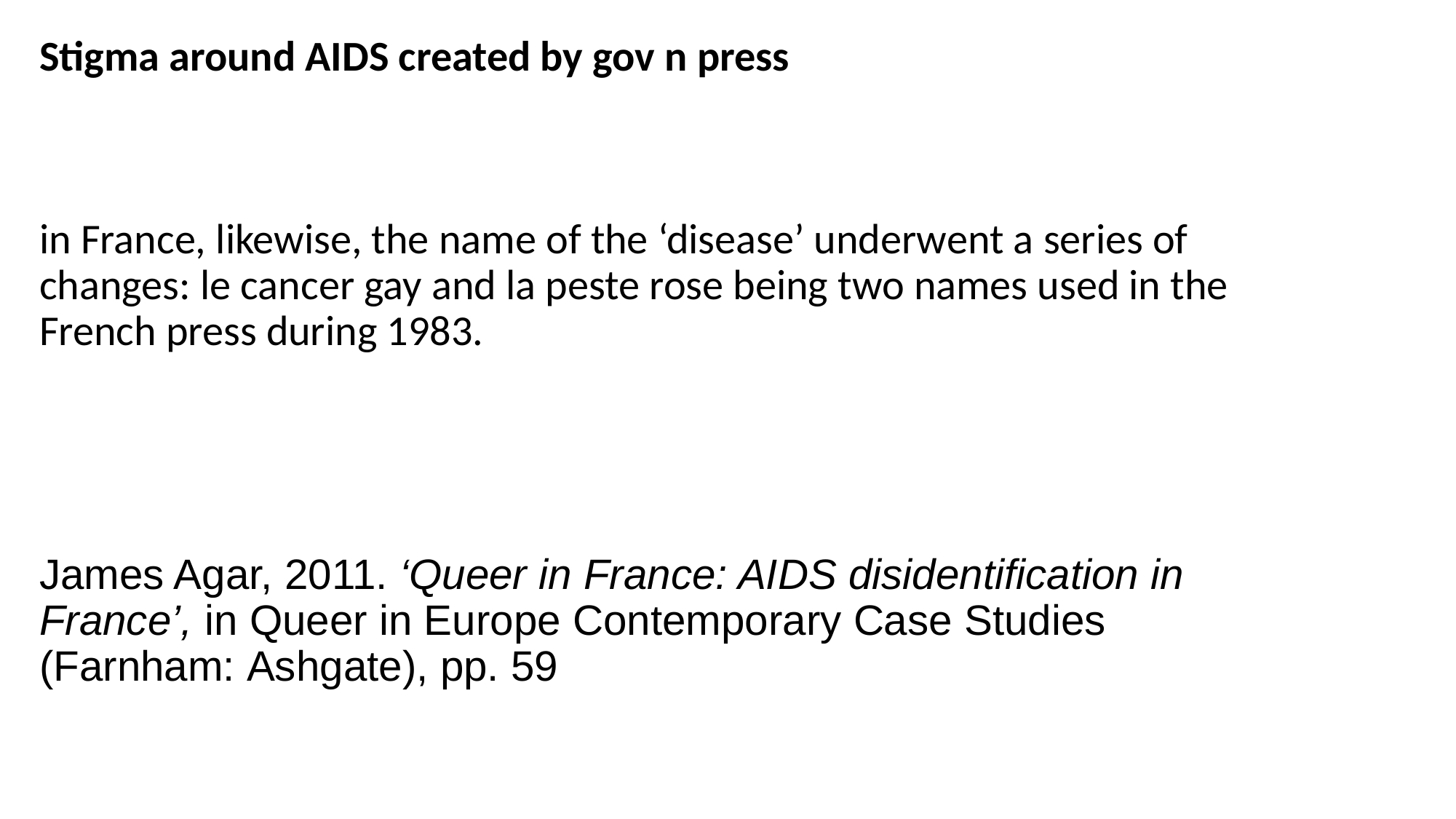

Stigma around AIDS created by gov n press

in France, likewise, the name of the ‘disease’ underwent a series of changes: le cancer gay and la peste rose being two names used in the French press during 1983.

James Agar, 2011. ‘Queer in France: AIDS disidentification in France’, in Queer in Europe Contemporary Case Studies (Farnham: Ashgate), pp. 59